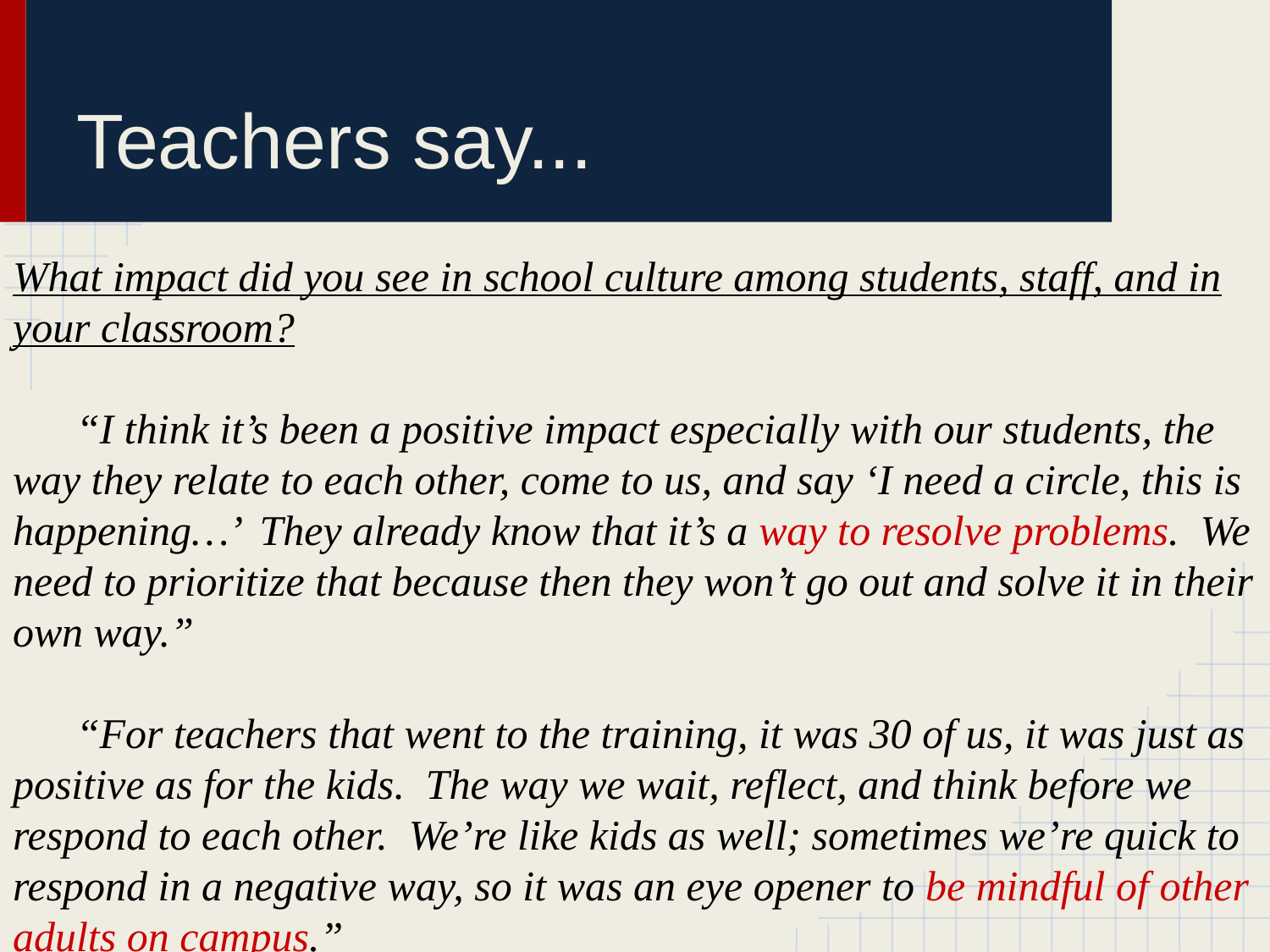

# Teachers say...
What impact did you see in school culture among students, staff, and in your classroom?

      “I think it’s been a positive impact especially with our students, the way they relate to each other, come to us, and say ‘I need a circle, this is happening…’  They already know that it’s a way to resolve problems.  We need to prioritize that because then they won’t go out and solve it in their own way.”

      “For teachers that went to the training, it was 30 of us, it was just as positive as for the kids.  The way we wait, reflect, and think before we respond to each other.  We’re like kids as well; sometimes we’re quick to respond in a negative way, so it was an eye opener to be mindful of other adults on campus.”